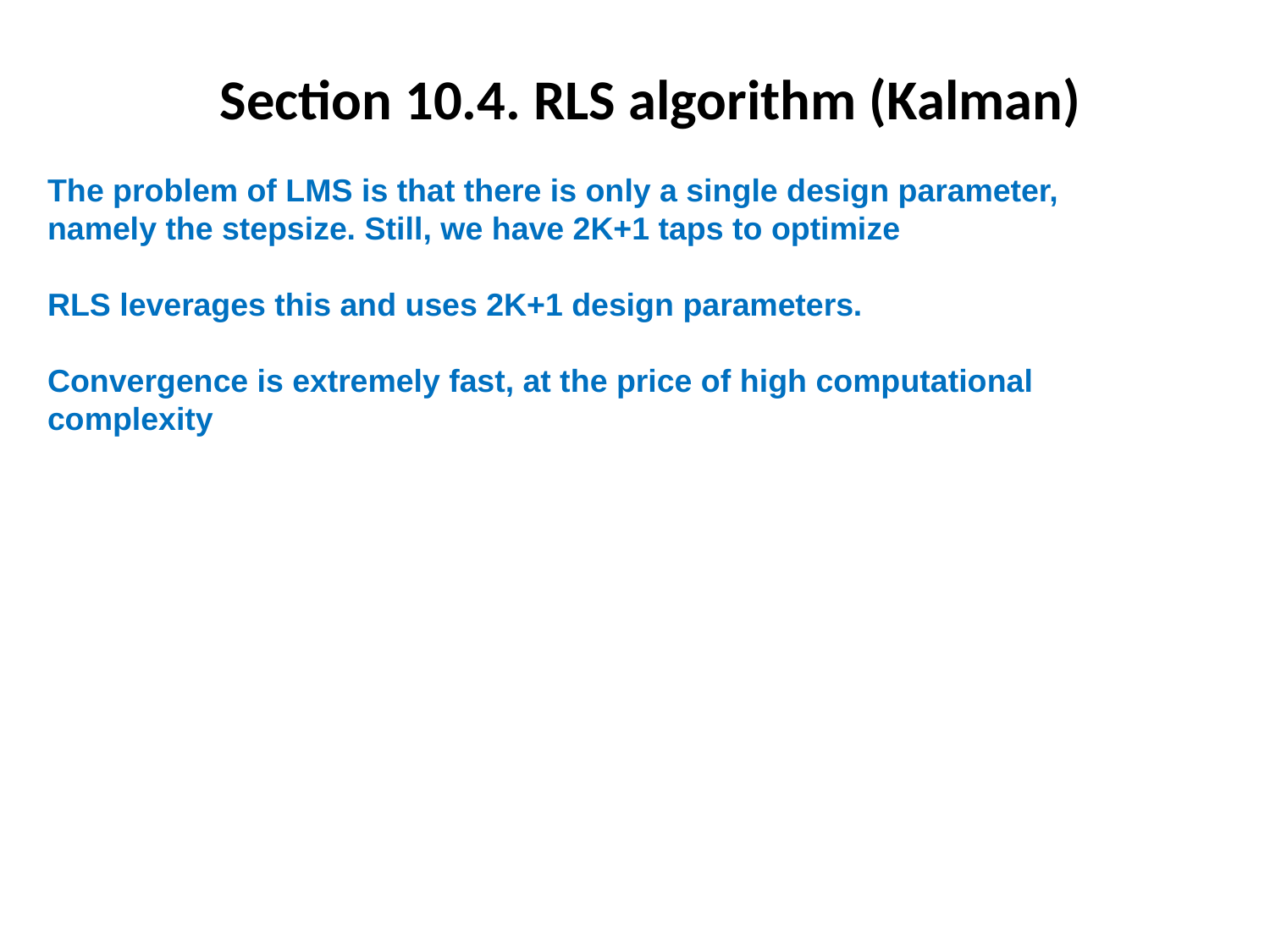

# Section 10.4. RLS algorithm (Kalman)
The problem of LMS is that there is only a single design parameter, namely the stepsize. Still, we have 2K+1 taps to optimize

RLS leverages this and uses 2K+1 design parameters.

Convergence is extremely fast, at the price of high computational complexity